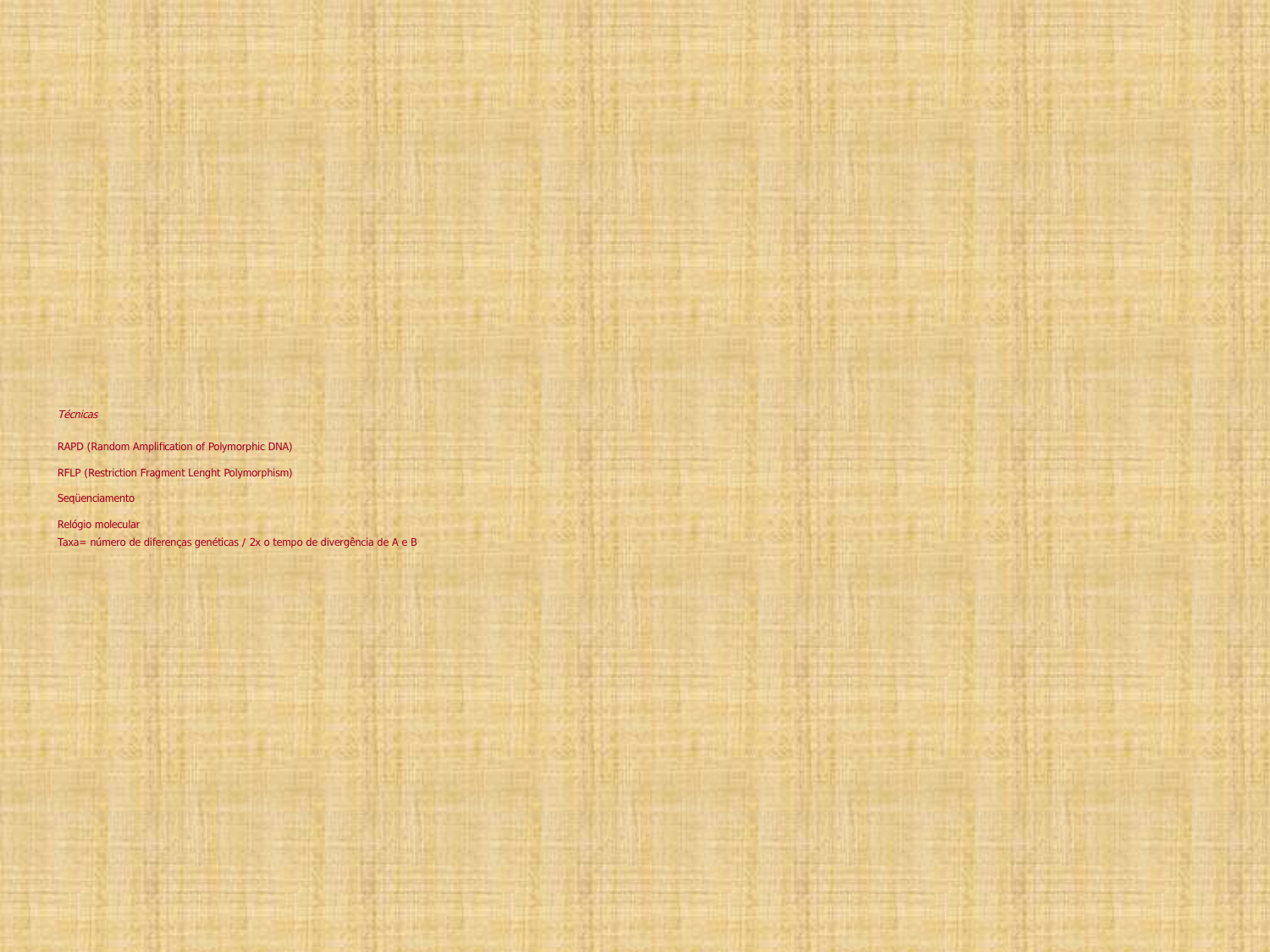

# Técnicas RAPD (Random Amplification of Polymorphic DNA) RFLP (Restriction Fragment Lenght Polymorphism) Seqüenciamento Relógio molecular Taxa= número de diferenças genéticas / 2x o tempo de divergência de A e B